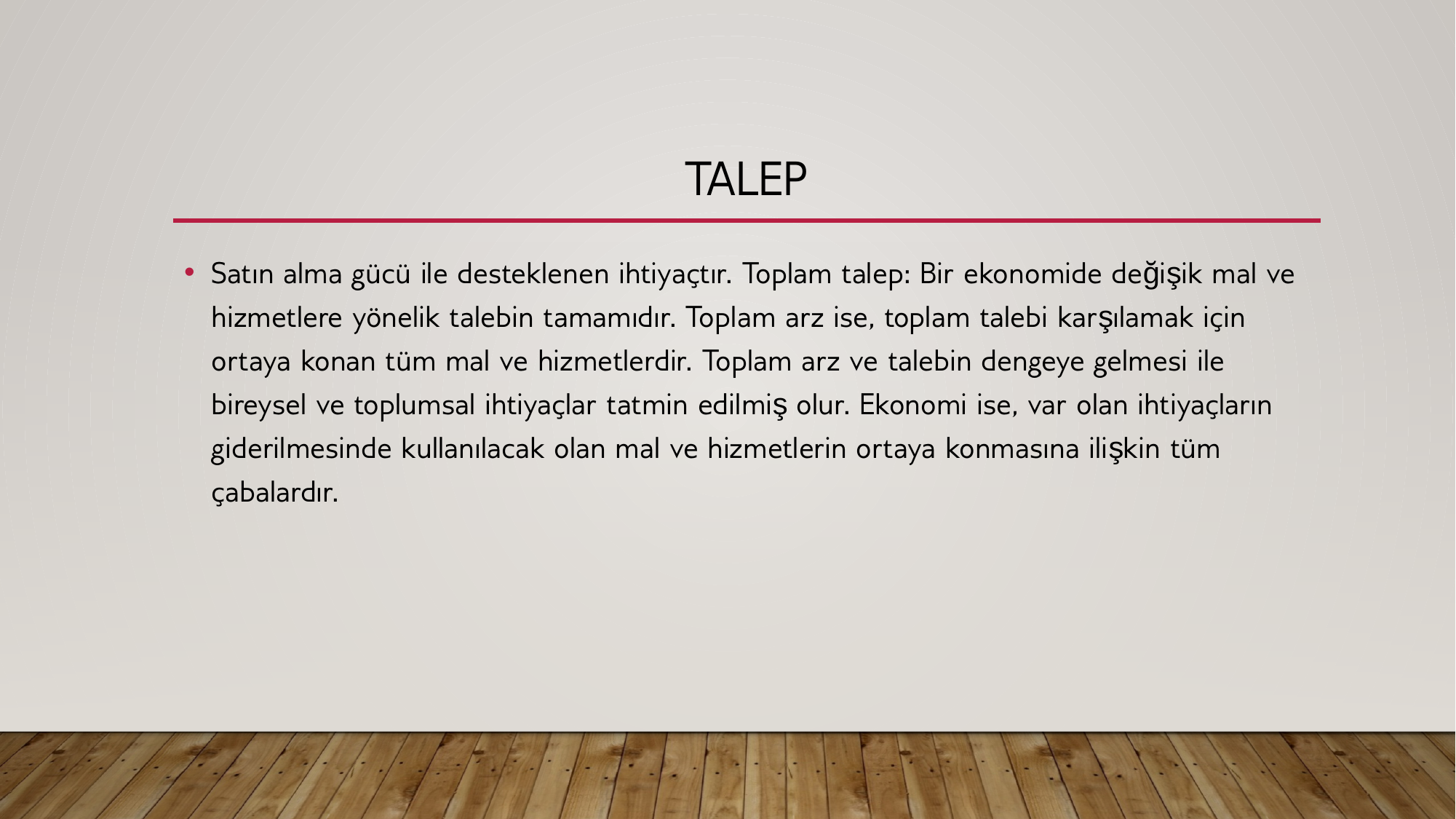

# TALEP
Satın alma gücü ile desteklenen ihtiyaçtır. Toplam talep: Bir ekonomide değişik mal ve hizmetlere yönelik talebin tamamıdır. Toplam arz ise, toplam talebi karşılamak için ortaya konan tüm mal ve hizmetlerdir. Toplam arz ve talebin dengeye gelmesi ile bireysel ve toplumsal ihtiyaçlar tatmin edilmiş olur. Ekonomi ise, var olan ihtiyaçların giderilmesinde kullanılacak olan mal ve hizmetlerin ortaya konmasına ilişkin tüm çabalardır.